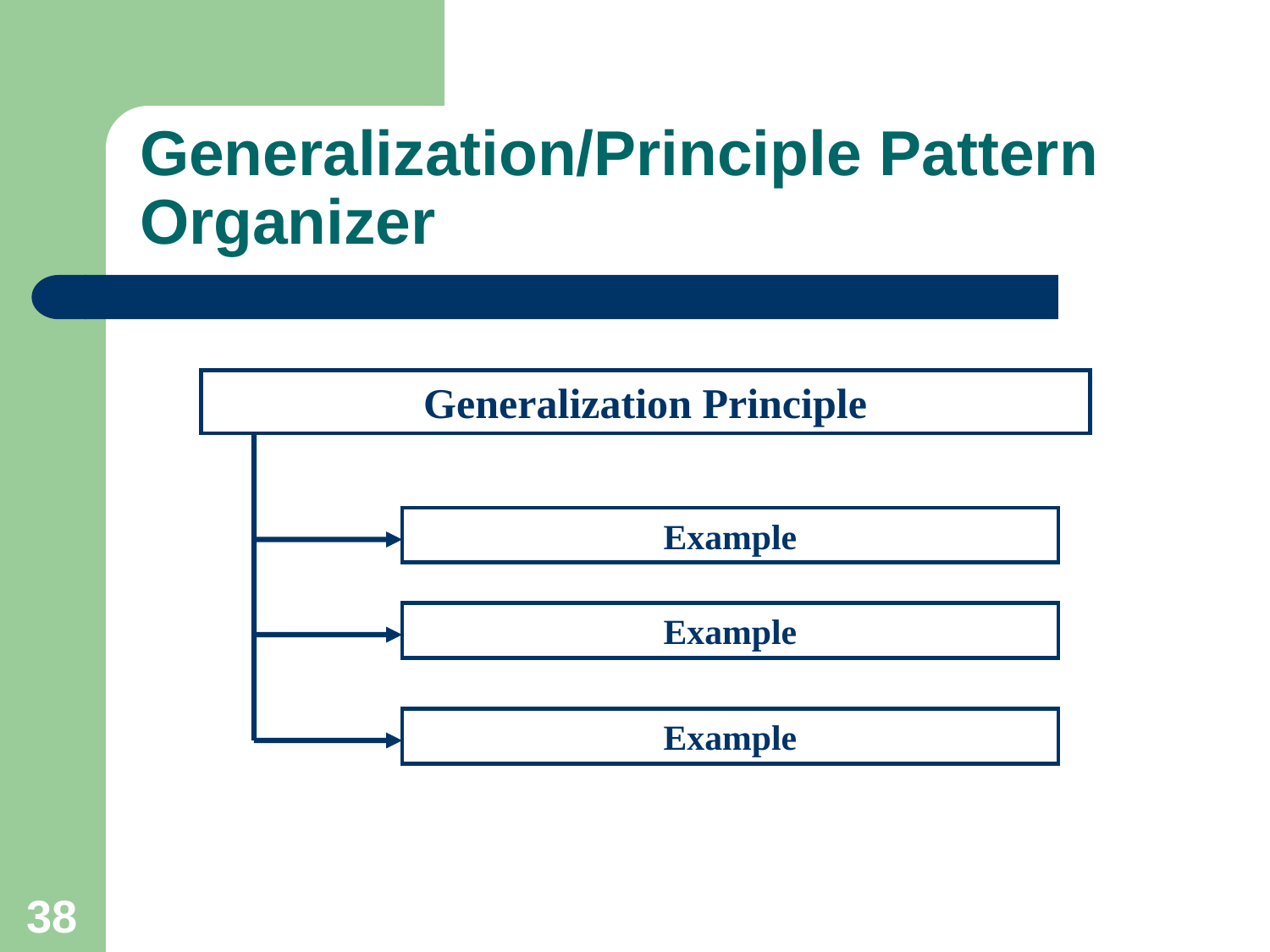

# Generalization/Principle Pattern Organizer
Generalization Principle

Example

Example

Example

38